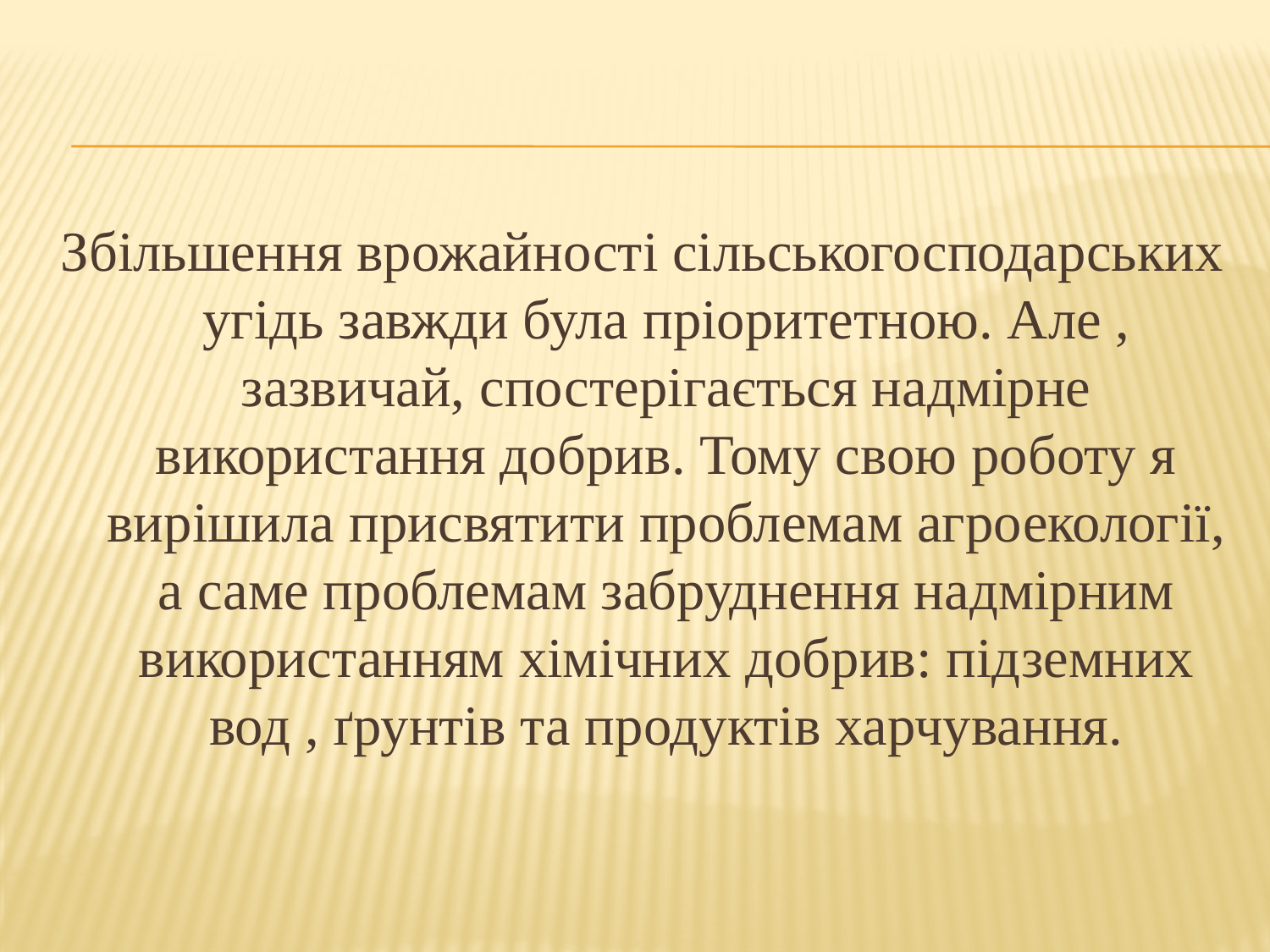

Збільшення врожайності сільськогосподарських угідь завжди була пріоритетною. Але , зазвичай, спостерігається надмірне використання добрив. Тому свою роботу я вирішила присвятити проблемам агроекології, а саме проблемам забруднення надмірним використанням хімічних добрив: підземних вод , ґрунтів та продуктів харчування.